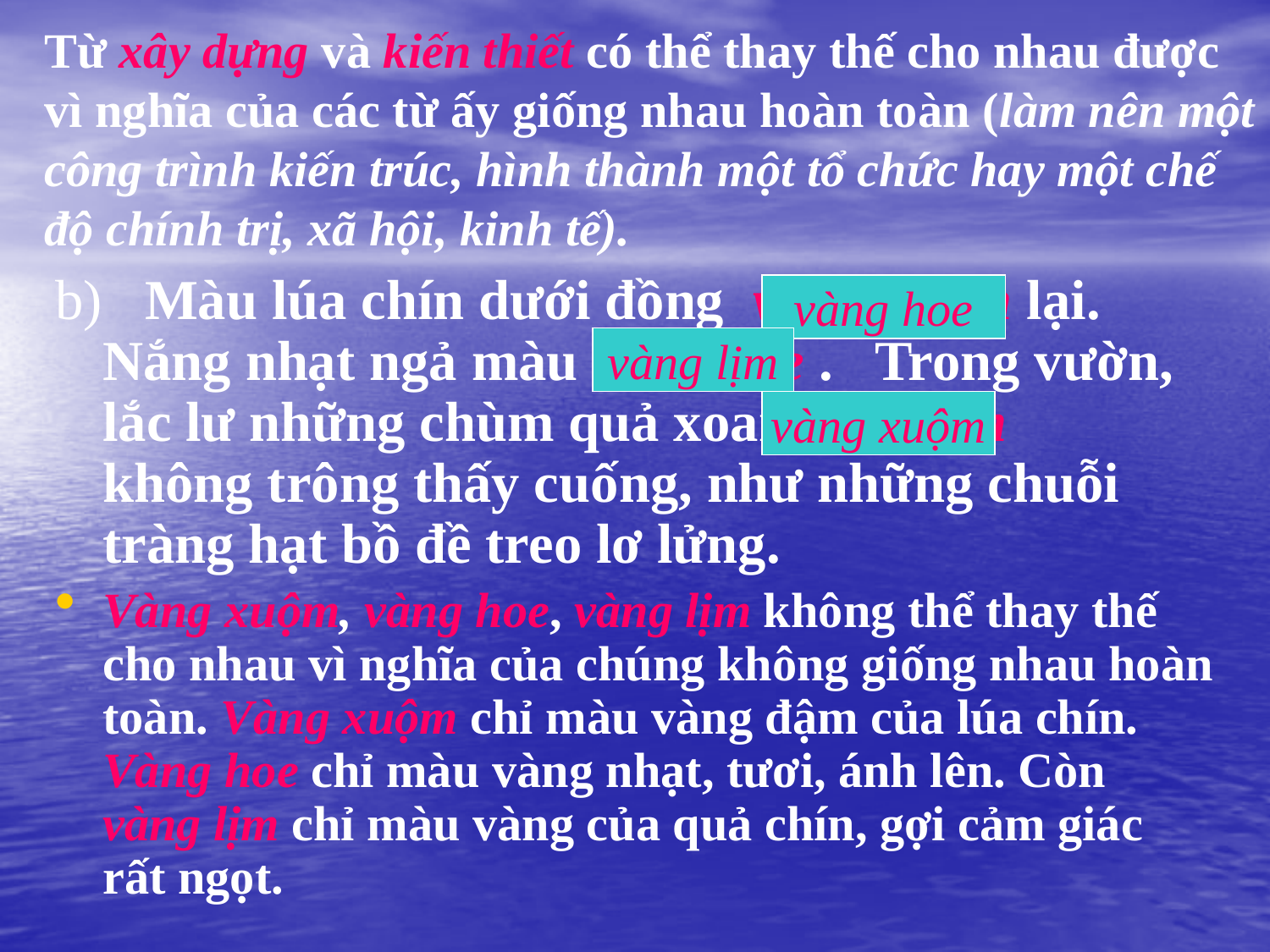

# Từ xây dựng và kiến thiết có thể thay thế cho nhau được vì nghĩa của các từ ấy giống nhau hoàn toàn (làm nên một công trình kiến trúc, hình thành một tổ chức hay một chế độ chính trị, xã hội, kinh tế).
b)   Màu lúa chín dưới đồng  vàng xuộm lại. Nắng nhạt ngả màu vàng hoe .   Trong vườn, lắc lư những chùm quả xoan vàng lịm    không trông thấy cuống, như những chuỗi tràng hạt bồ đề treo lơ lửng.
Vàng xuộm, vàng hoe, vàng lịm không thể thay thế cho nhau vì nghĩa của chúng không giống nhau hoàn toàn. Vàng xuộm chỉ màu vàng đậm của lúa chín. Vàng hoe chỉ màu vàng nhạt, tươi, ánh lên. Còn vàng lịm chỉ màu vàng của quả chín, gợi cảm giác rất ngọt.
vàng hoe
vàng lịm
vàng xuộm